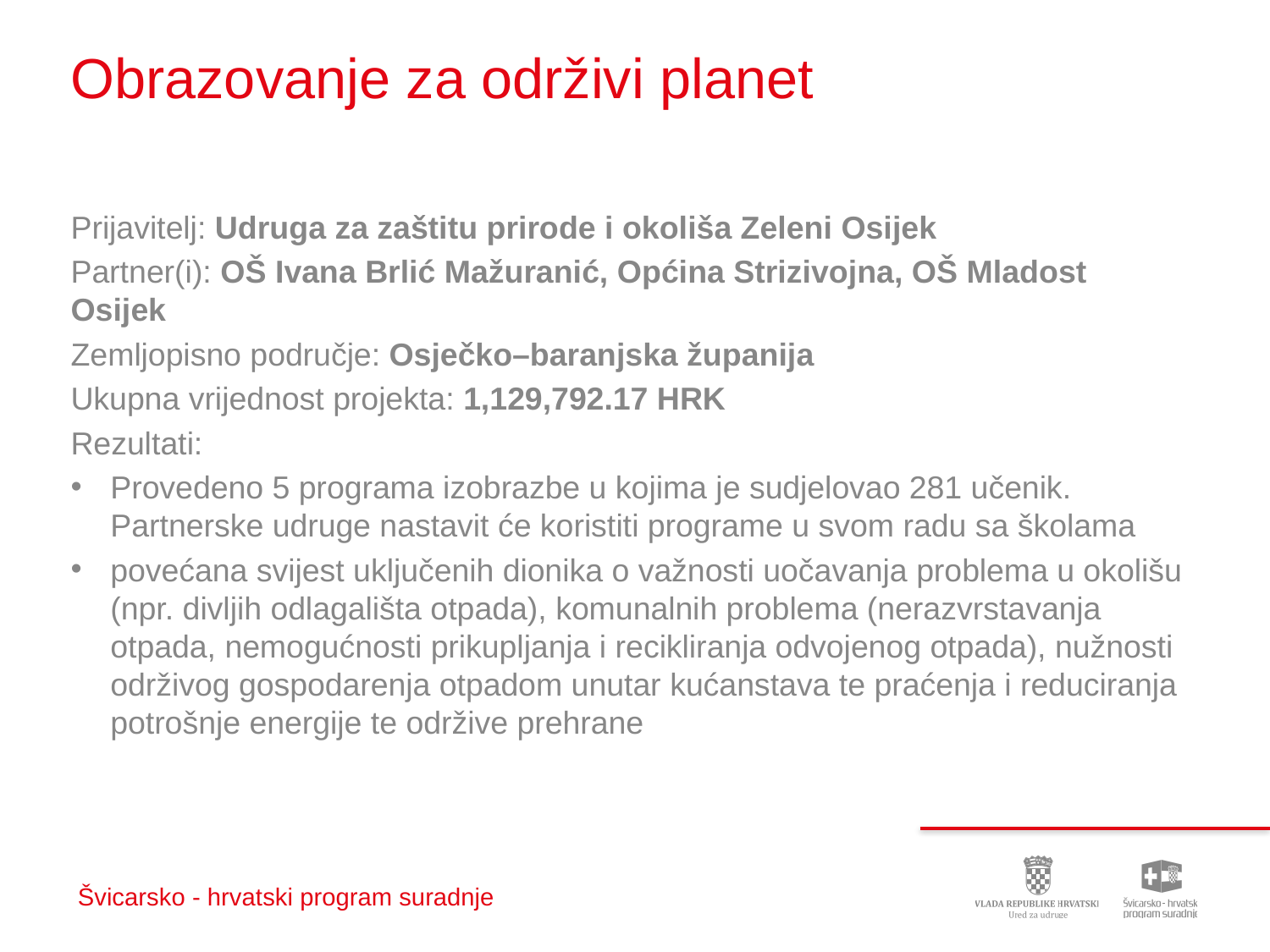

# Obrazovanje za održivi planet
Prijavitelj: Udruga za zaštitu prirode i okoliša Zeleni Osijek
Partner(i): OŠ Ivana Brlić Mažuranić, Općina Strizivojna, OŠ Mladost Osijek
Zemljopisno područje: Osječko–baranjska županija
Ukupna vrijednost projekta: 1,129,792.17 HRK
Rezultati:
Provedeno 5 programa izobrazbe u kojima je sudjelovao 281 učenik. Partnerske udruge nastavit će koristiti programe u svom radu sa školama
povećana svijest uključenih dionika o važnosti uočavanja problema u okolišu (npr. divljih odlagališta otpada), komunalnih problema (nerazvrstavanja otpada, nemogućnosti prikupljanja i recikliranja odvojenog otpada), nužnosti održivog gospodarenja otpadom unutar kućanstava te praćenja i reduciranja potrošnje energije te održive prehrane